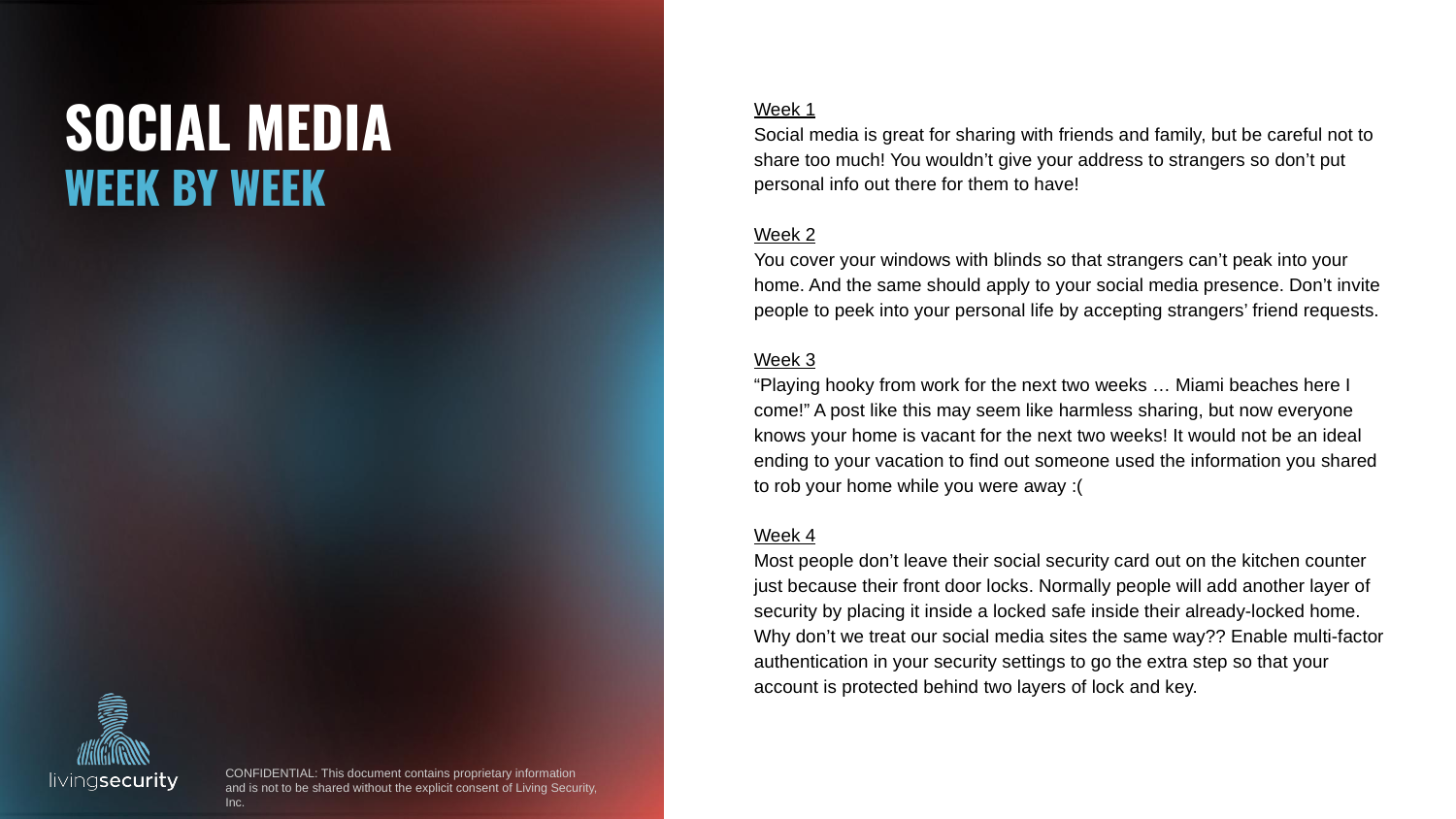

# SOCIAL MEDIA
WEEK BY WEEK

Week 1
Social media is great for sharing with friends and family, but be careful not to share too much! You wouldn’t give your address to strangers so don’t put personal info out there for them to have!

Week 2
You cover your windows with blinds so that strangers can’t peak into your home. And the same should apply to your social media presence. Don’t invite people to peek into your personal life by accepting strangers’ friend requests.

Week 3
“Playing hooky from work for the next two weeks … Miami beaches here I come!” A post like this may seem like harmless sharing, but now everyone knows your home is vacant for the next two weeks! It would not be an ideal ending to your vacation to find out someone used the information you shared to rob your home while you were away :(

Week 4
Most people don’t leave their social security card out on the kitchen counter just because their front door locks. Normally people will add another layer of security by placing it inside a locked safe inside their already-locked home. Why don’t we treat our social media sites the same way?? Enable multi-factor authentication in your security settings to go the extra step so that your account is protected behind two layers of lock and key.